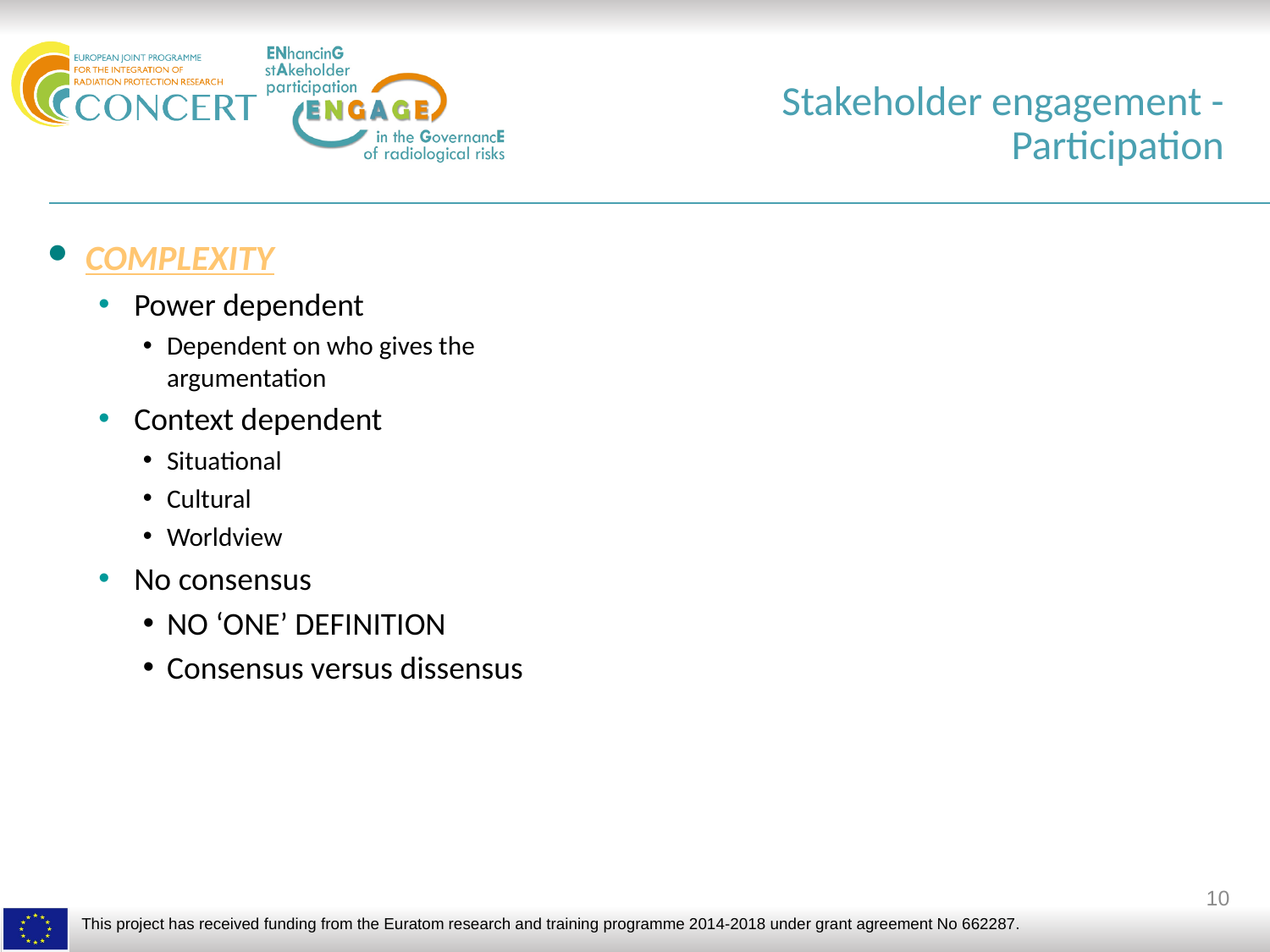

# Stakeholder engagement - Participation
COMPLEXITY
Power dependent
Dependent on who gives the argumentation
Context dependent
Situational
Cultural
Worldview
No consensus
NO ‘ONE’ DEFINITION
Consensus versus dissensus
10